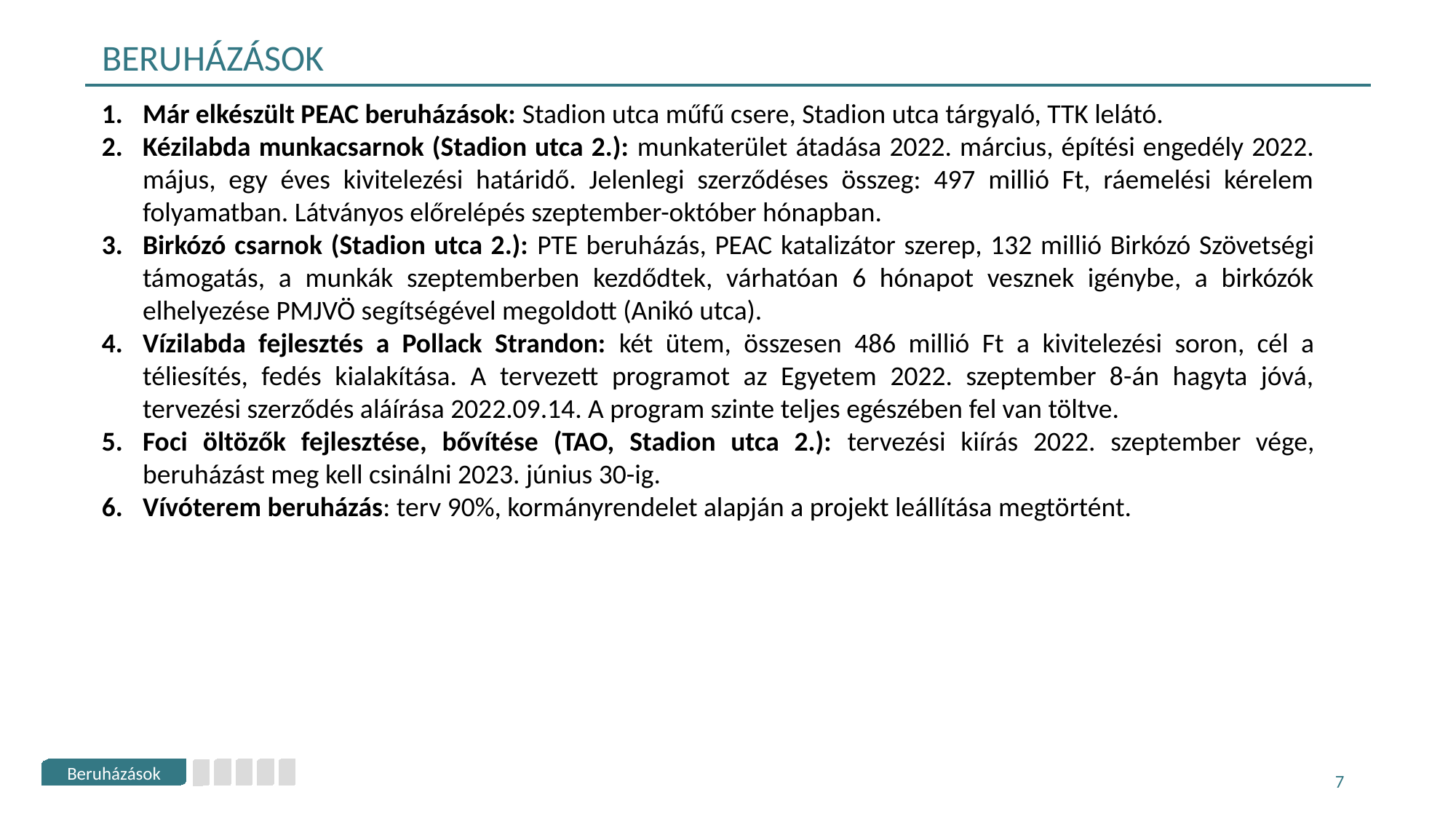

# Beruházások
Már elkészült PEAC beruházások: Stadion utca műfű csere, Stadion utca tárgyaló, TTK lelátó.
Kézilabda munkacsarnok (Stadion utca 2.): munkaterület átadása 2022. március, építési engedély 2022. május, egy éves kivitelezési határidő. Jelenlegi szerződéses összeg: 497 millió Ft, ráemelési kérelem folyamatban. Látványos előrelépés szeptember-október hónapban.
Birkózó csarnok (Stadion utca 2.): PTE beruházás, PEAC katalizátor szerep, 132 millió Birkózó Szövetségi támogatás, a munkák szeptemberben kezdődtek, várhatóan 6 hónapot vesznek igénybe, a birkózók elhelyezése PMJVÖ segítségével megoldott (Anikó utca).
Vízilabda fejlesztés a Pollack Strandon: két ütem, összesen 486 millió Ft a kivitelezési soron, cél a téliesítés, fedés kialakítása. A tervezett programot az Egyetem 2022. szeptember 8-án hagyta jóvá, tervezési szerződés aláírása 2022.09.14. A program szinte teljes egészében fel van töltve.
Foci öltözők fejlesztése, bővítése (TAO, Stadion utca 2.): tervezési kiírás 2022. szeptember vége, beruházást meg kell csinálni 2023. június 30-ig.
Vívóterem beruházás: terv 90%, kormányrendelet alapján a projekt leállítása megtörtént.

7
Beruházások